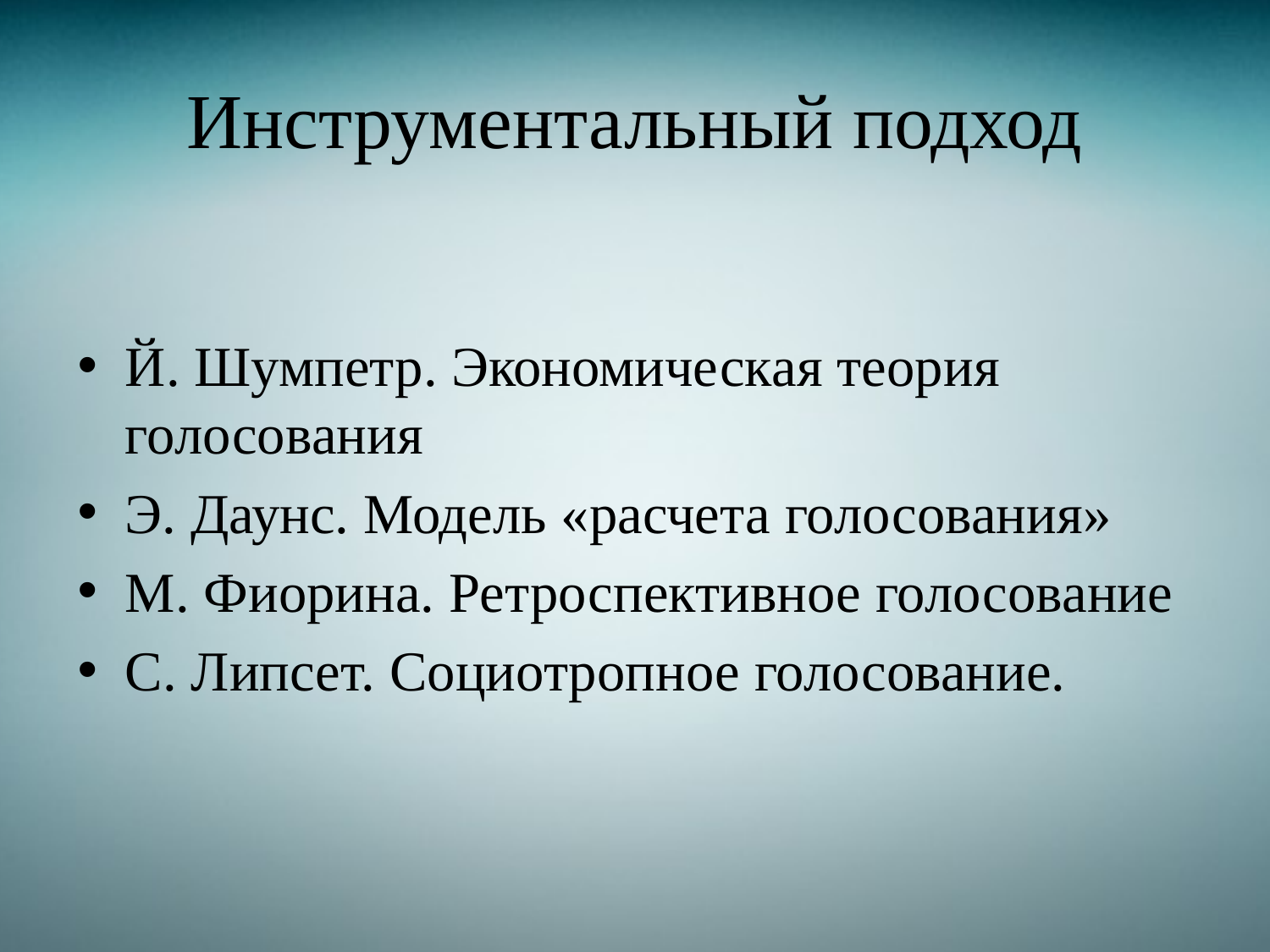

# Инструментальный подход
Й. Шумпетр. Экономическая теория голосования
Э. Даунс. Модель «расчета голосования»
М. Фиорина. Ретроспективное голосование
С. Липсет. Социотропное голосование.